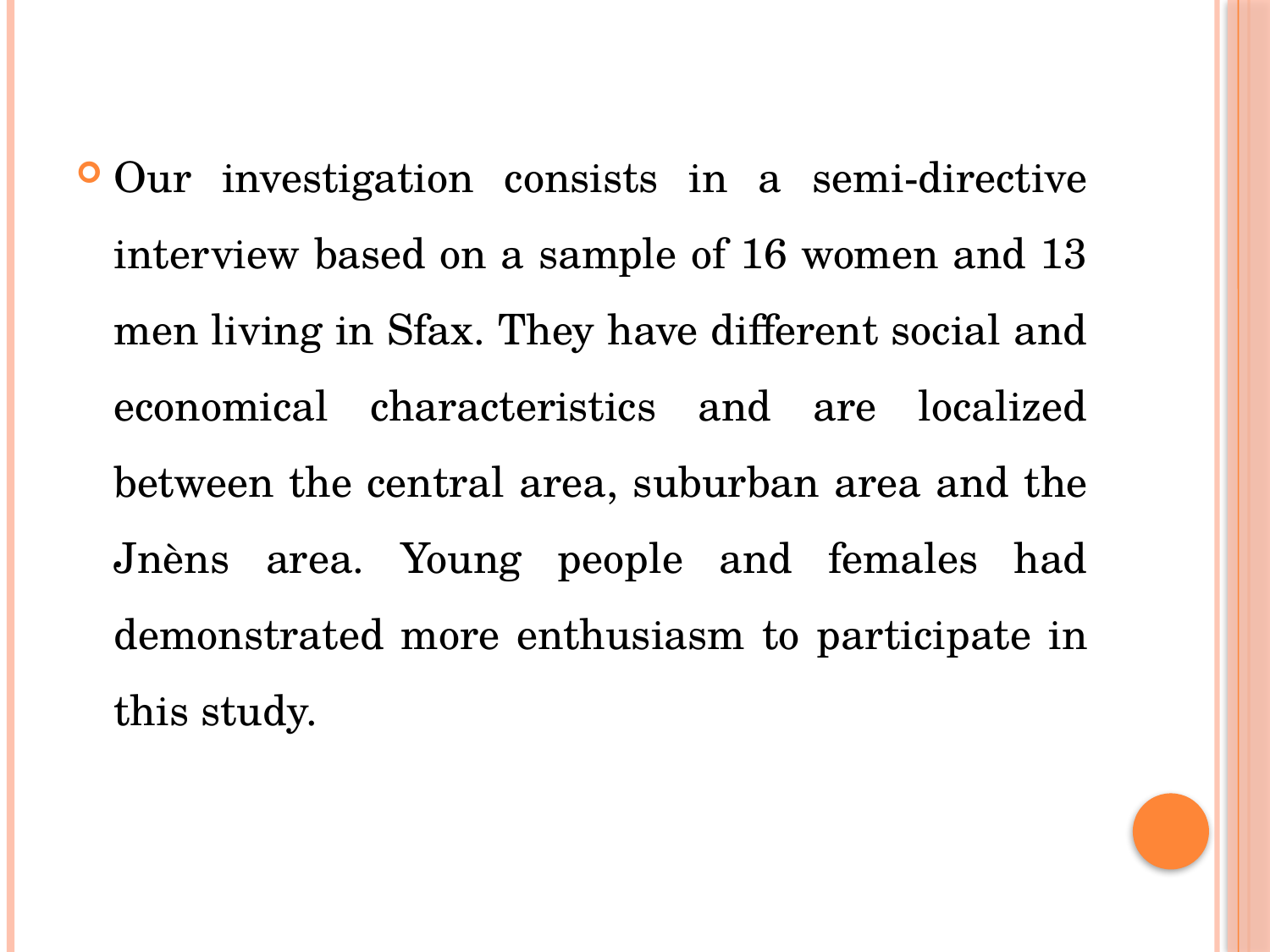

Our investigation consists in a semi-directive interview based on a sample of 16 women and 13 men living in Sfax. They have different social and economical characteristics and are localized between the central area, suburban area and the Jnèns area. Young people and females had demonstrated more enthusiasm to participate in this study.